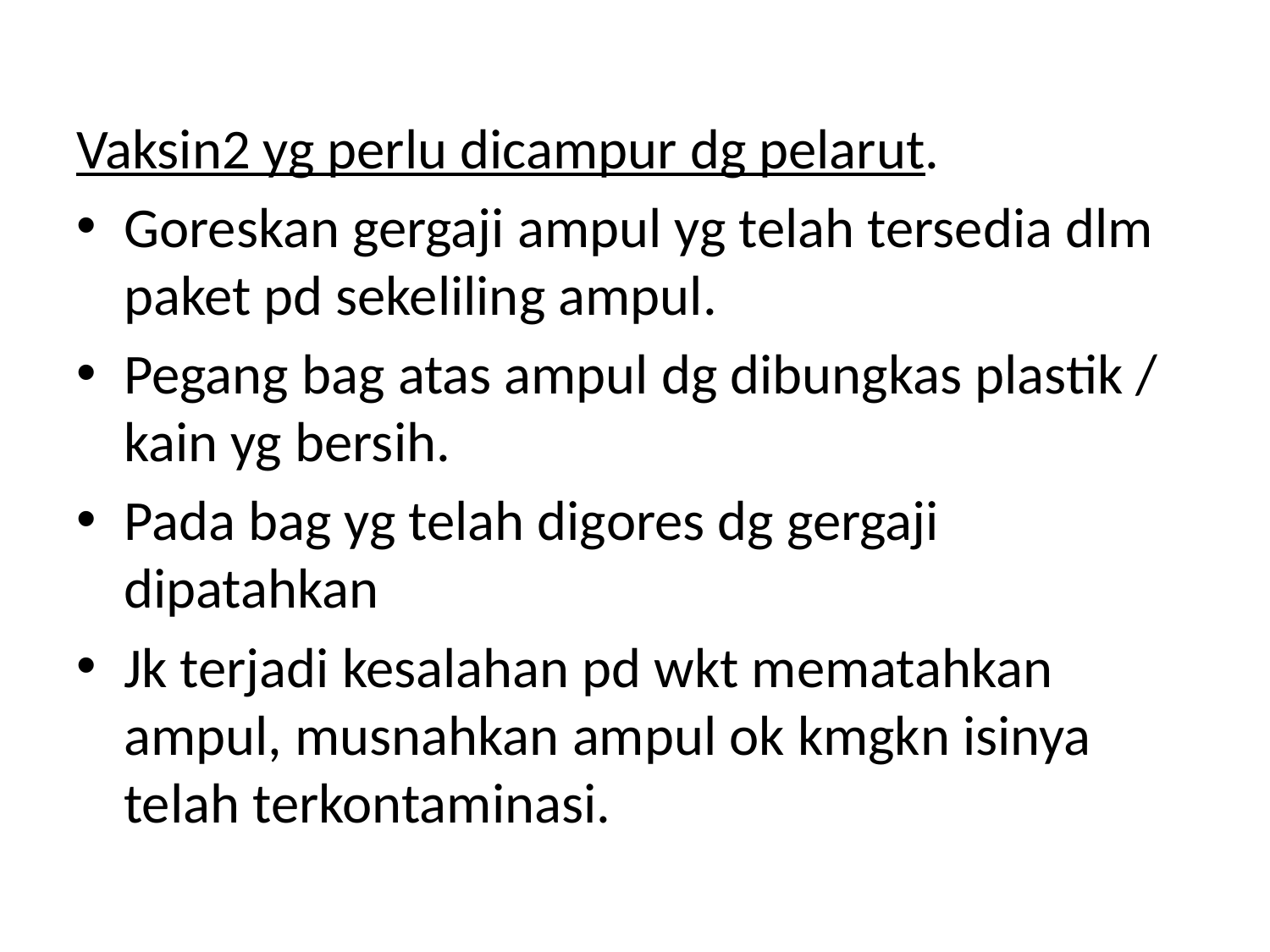

Vaksin2 yg perlu dicampur dg pelarut.
Goreskan gergaji ampul yg telah tersedia dlm paket pd sekeliling ampul.
Pegang bag atas ampul dg dibungkas plastik / kain yg bersih.
Pada bag yg telah digores dg gergaji dipatahkan
Jk terjadi kesalahan pd wkt mematahkan ampul, musnahkan ampul ok kmgkn isinya telah terkontaminasi.